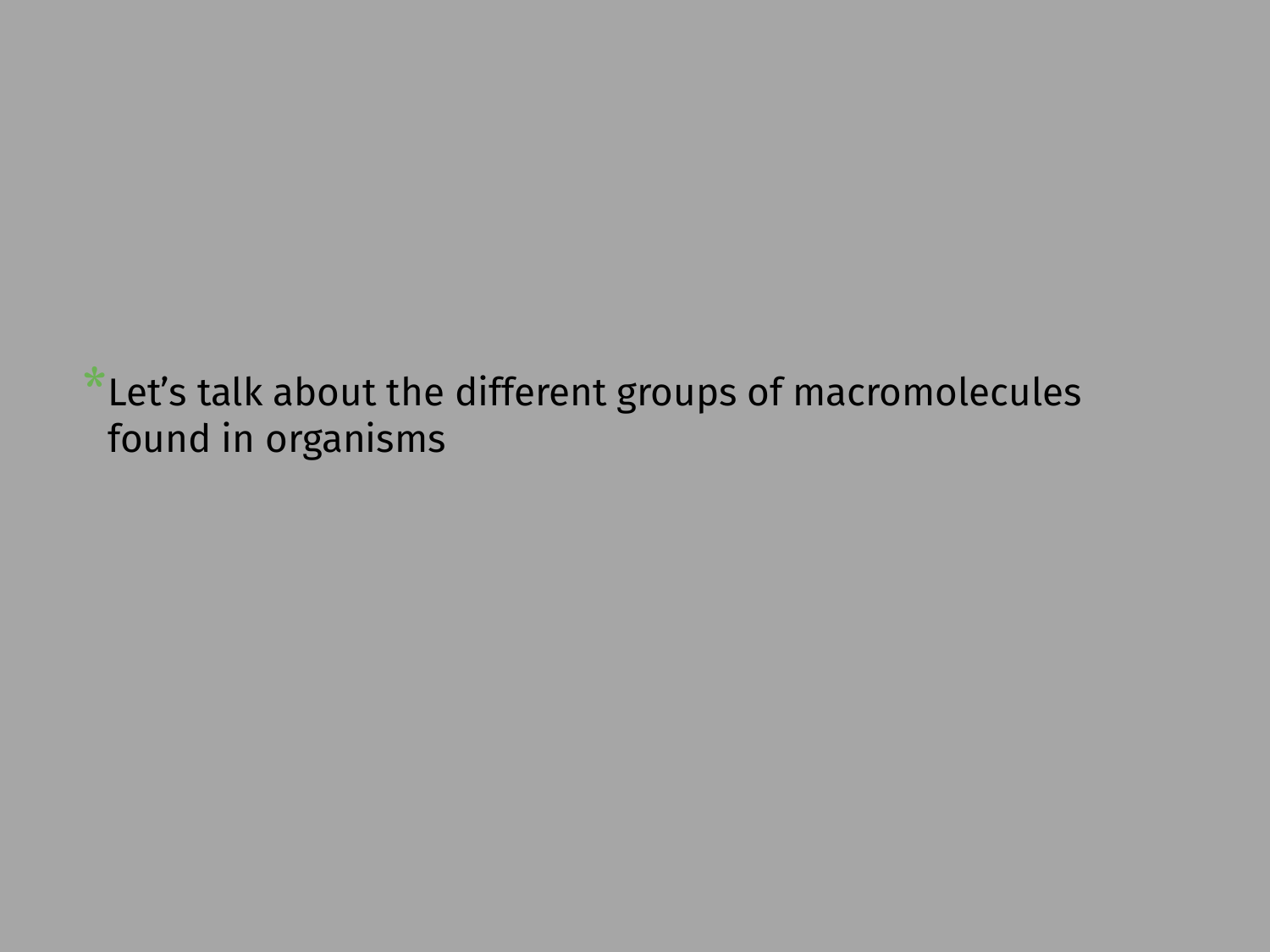

Let’s talk about the different groups of macromolecules found in organisms